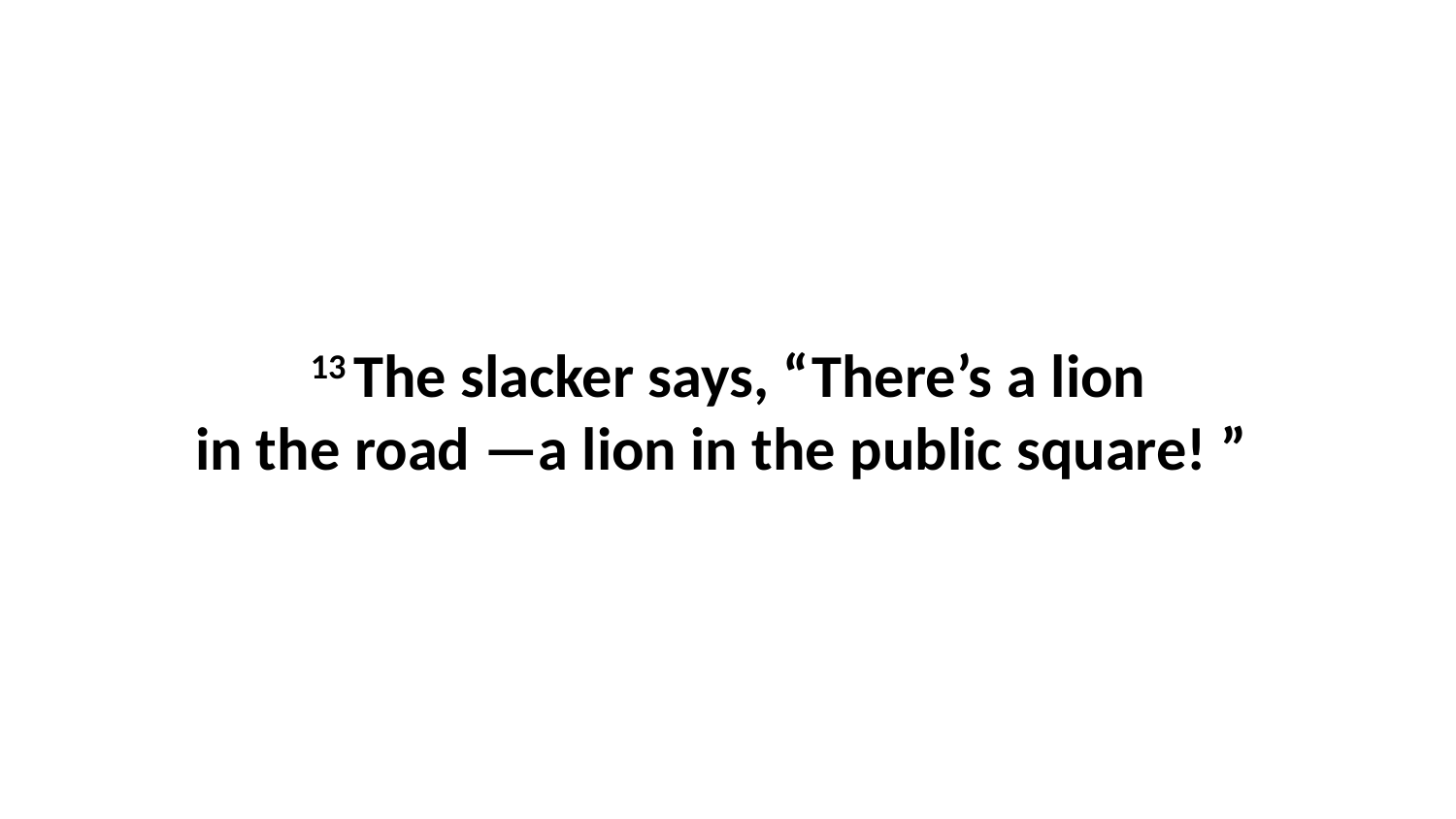

13 The slacker says, “There’s a lion in the road —a lion in the public square! ”